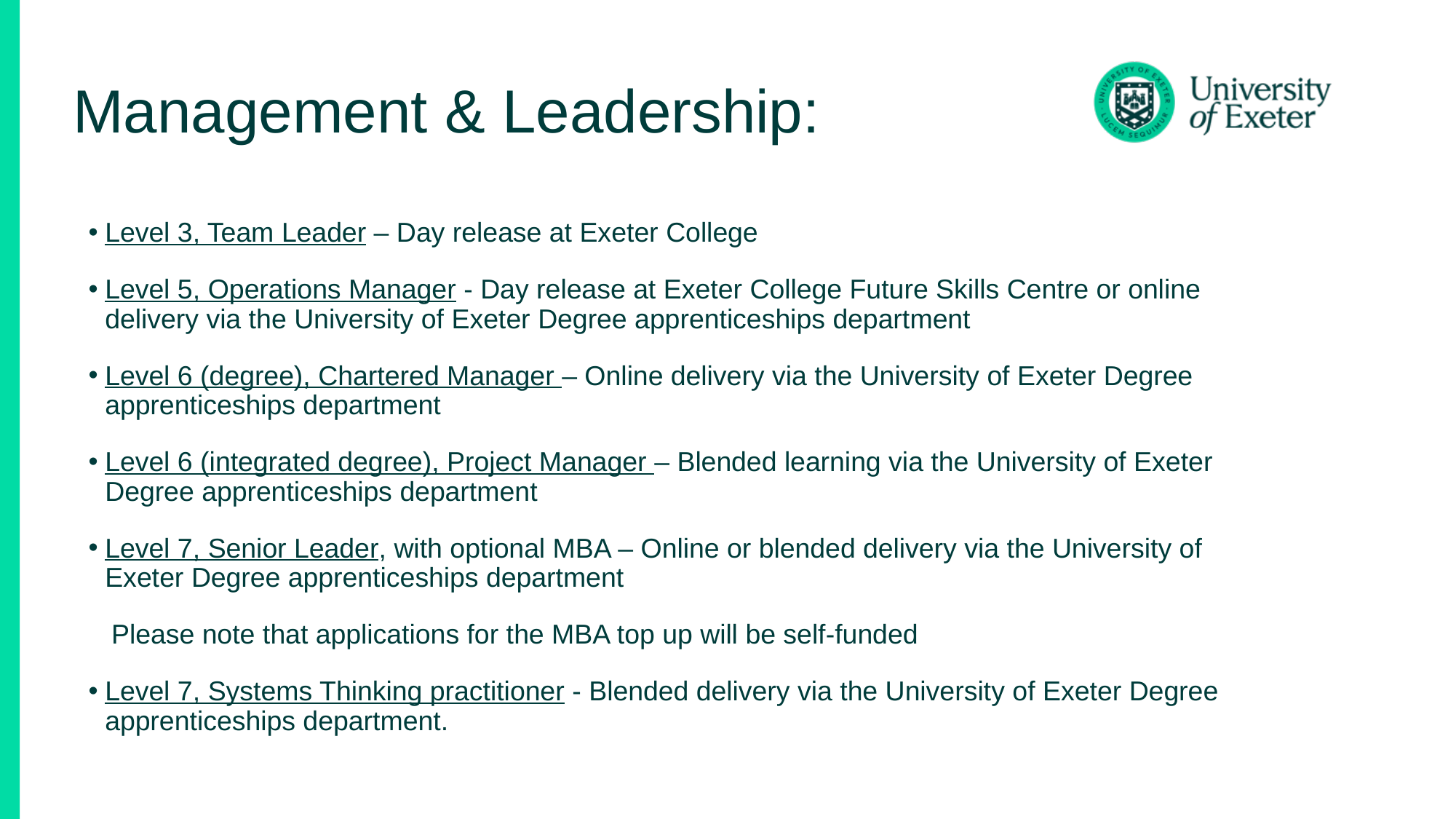

# Management & Leadership:
Level 3, Team Leader – Day release at Exeter College
Level 5, Operations Manager - Day release at Exeter College Future Skills Centre or online delivery via the University of Exeter Degree apprenticeships department
Level 6 (degree), Chartered Manager – Online delivery via the University of Exeter Degree apprenticeships department
Level 6 (integrated degree), Project Manager – Blended learning via the University of Exeter Degree apprenticeships department
Level 7, Senior Leader, with optional MBA – Online or blended delivery via the University of Exeter Degree apprenticeships department
   Please note that applications for the MBA top up will be self-funded
Level 7, Systems Thinking practitioner - Blended delivery via the University of Exeter Degree apprenticeships department.